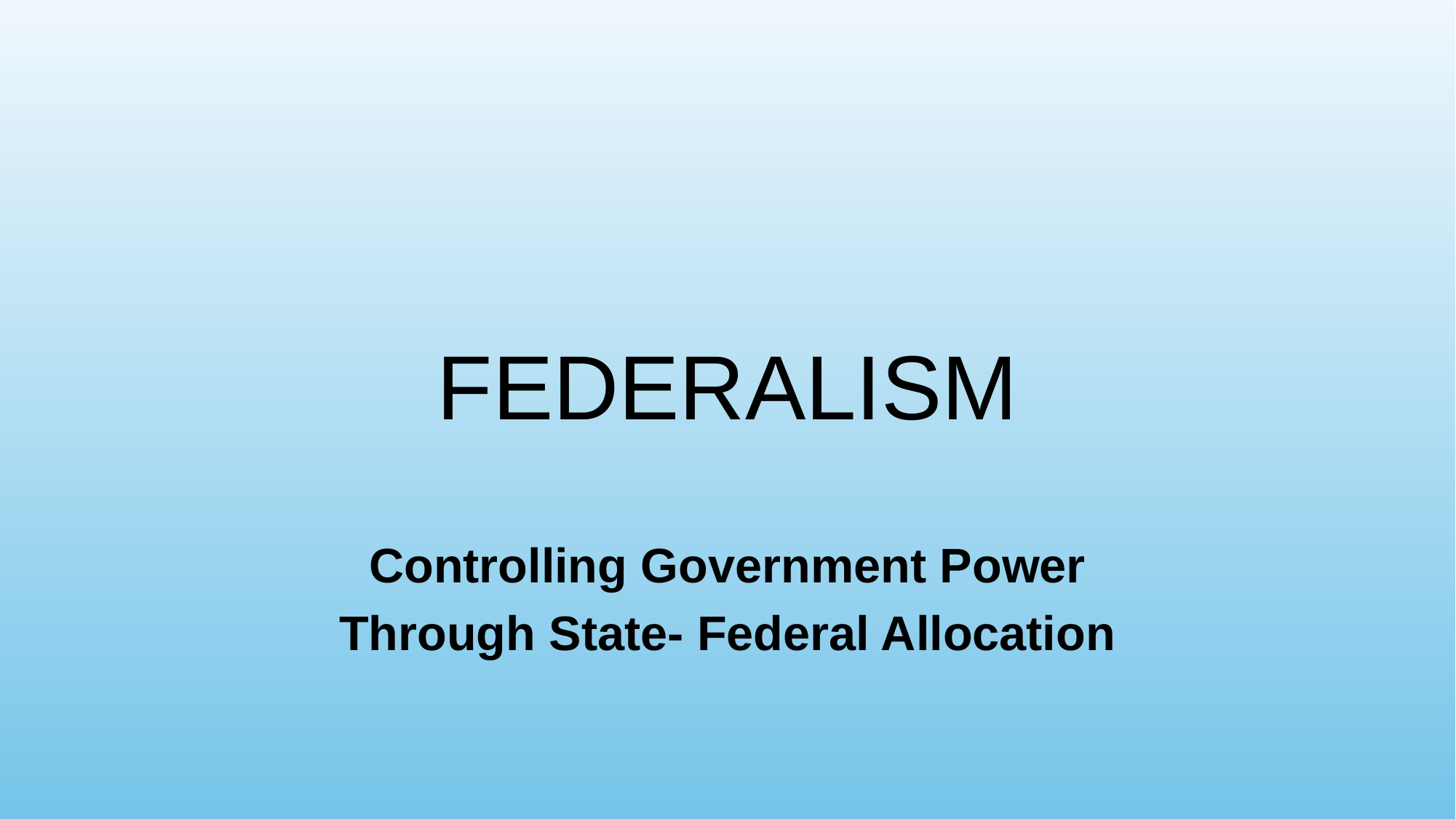

# FEDERALISM
Controlling Government Power
Through State- Federal Allocation